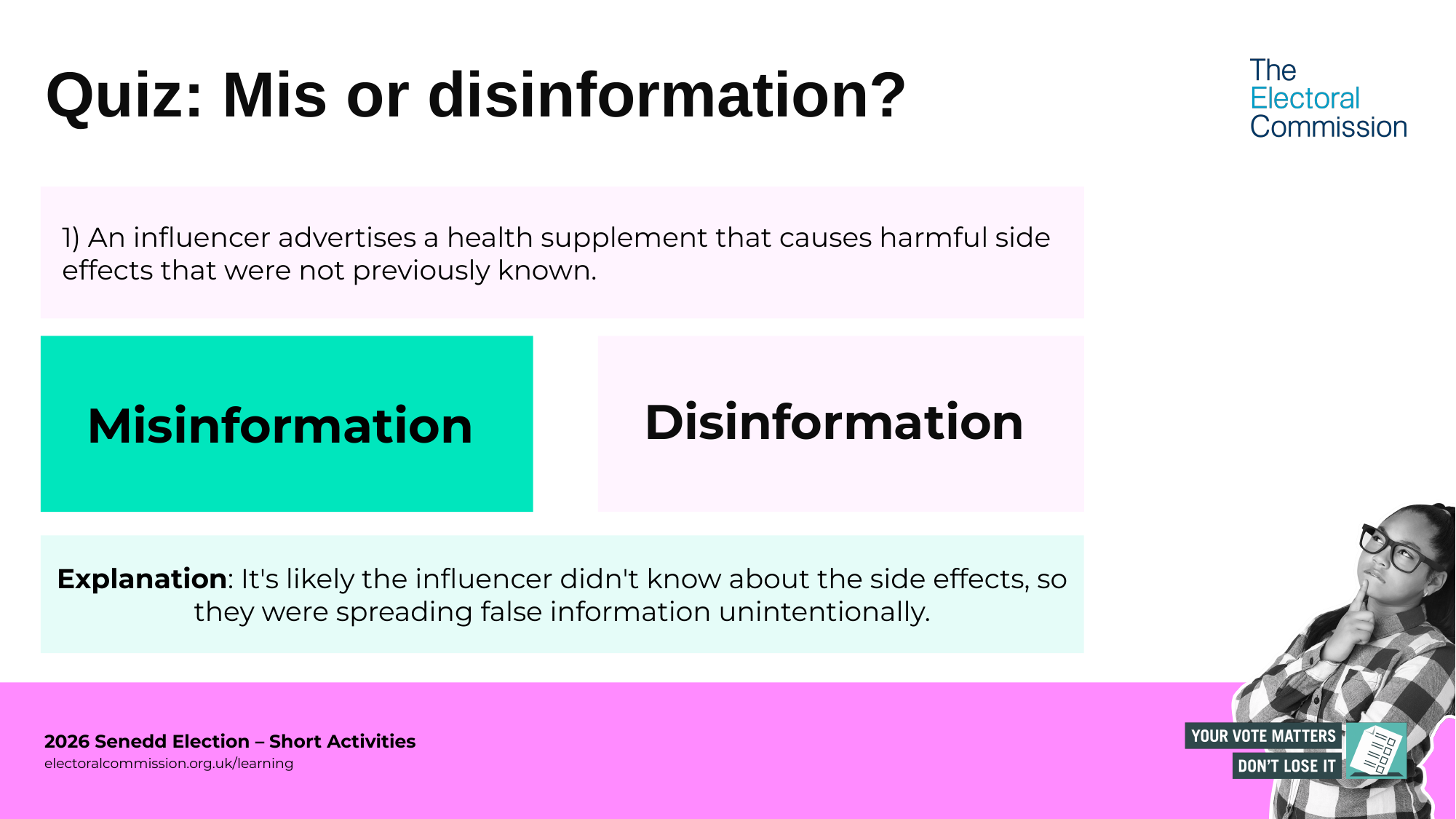

# Quiz: Mis or disinformation?
1) An influencer advertises a health supplement that causes harmful side effects that were not previously known.
Misinformation
Misinformation
Disinformation
Explanation: It's likely the influencer didn't know about the side effects, so they were spreading false information unintentionally.
2026 Senedd Election – Short Activities